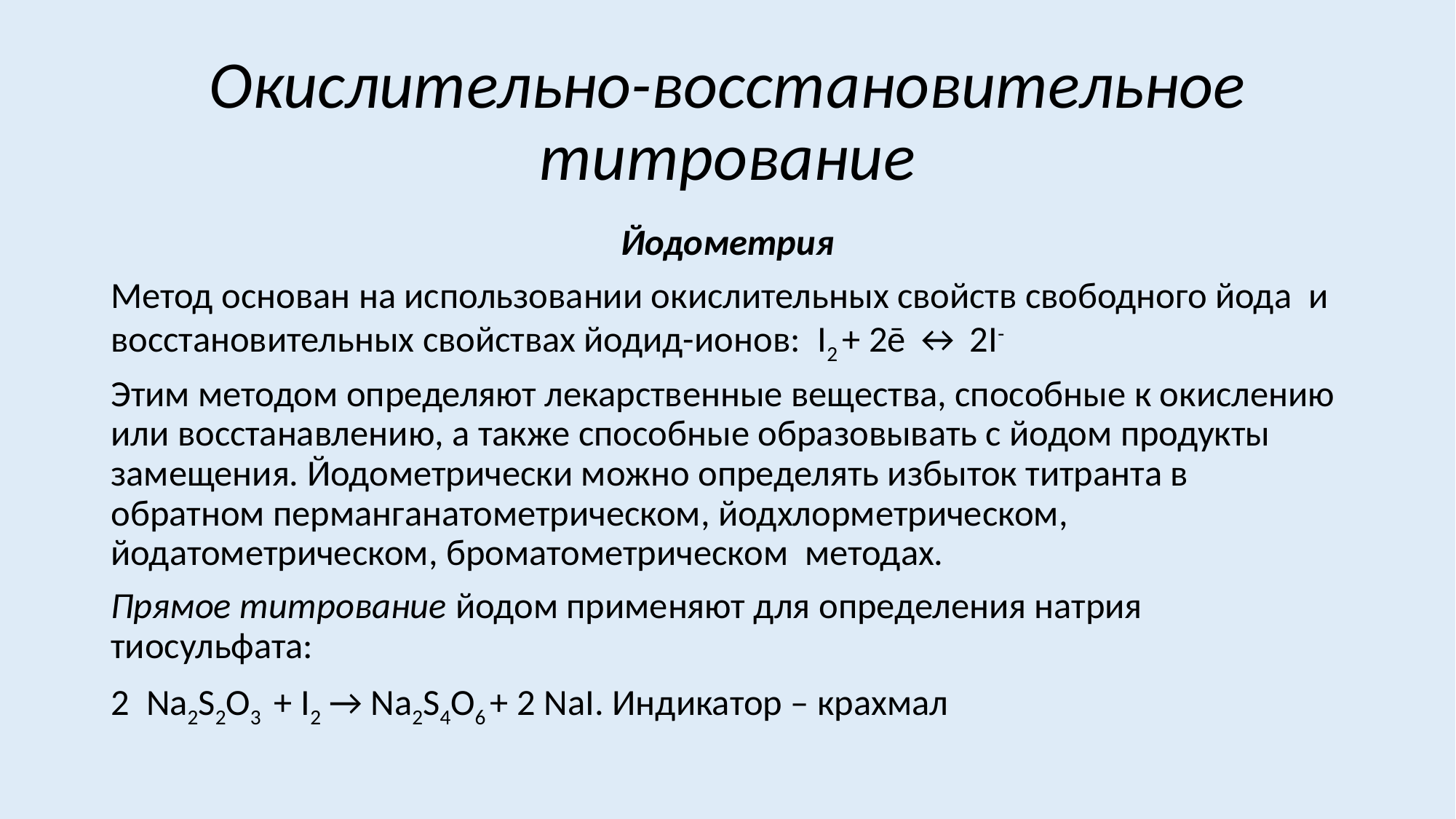

# Окислительно-восстановительное титрование
Йодометрия
Метод основан на использовании окислительных свойств свободного йода  и  восстановительных свойствах йодид-ионов:  I2 + 2ē ↔ 2I-
Этим методом определяют лекарственные вещества, способные к окислению или восстанавлению, а также способные образовывать с йодом продукты замещения. Йодометрически можно определять избыток титранта в обратном перманганатометрическом, йодхлорметрическом, йодатометрическом, броматометрическом  методах.
Прямое титрование йодом применяют для определения натрия тиосульфата:
2  Na2S2O3  + I2 → Na2S4O6 + 2 NaI. Индикатор – крахмал